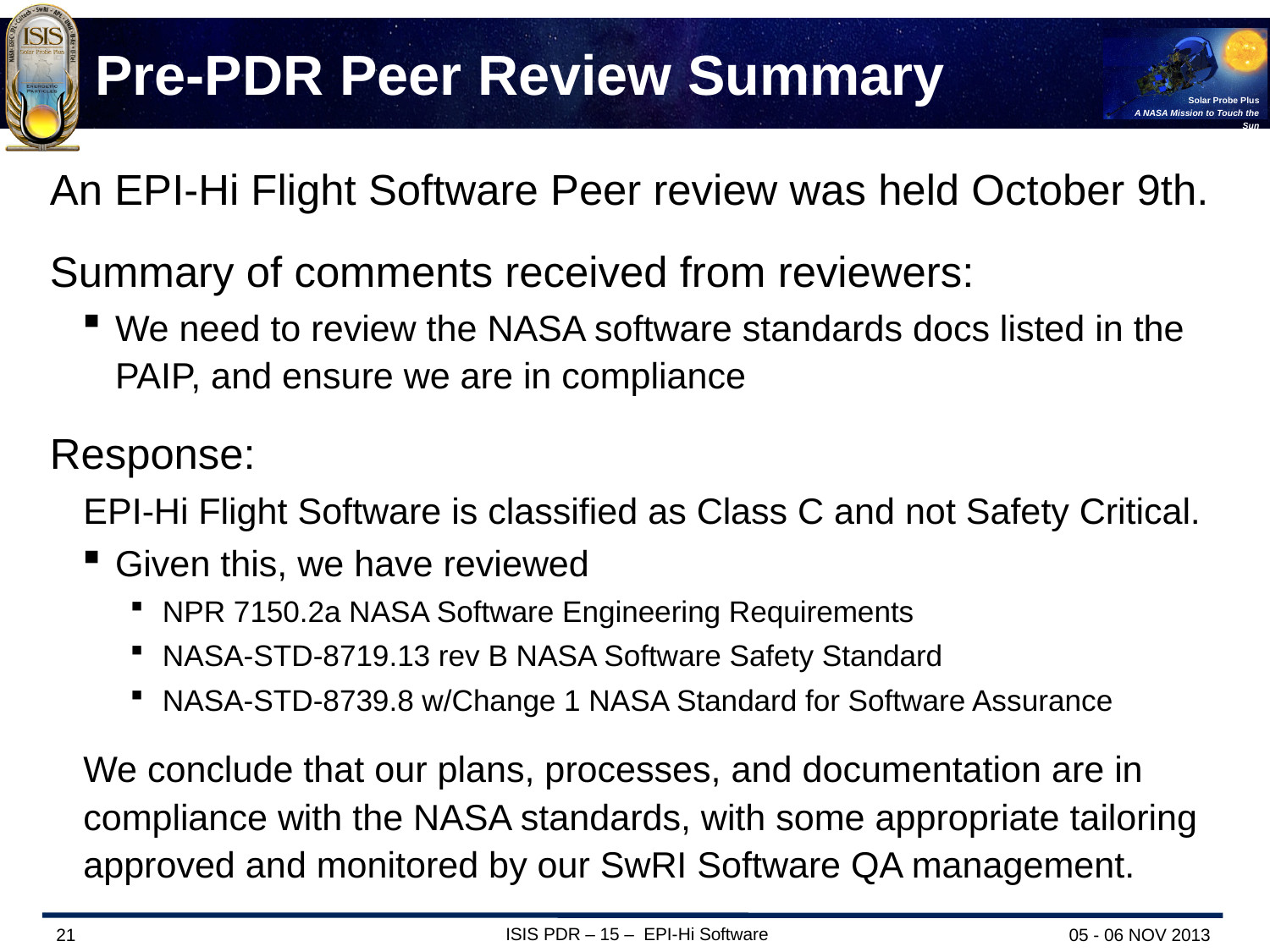

# Pre-PDR Peer Review Summary
An EPI-Hi Flight Software Peer review was held October 9th.
Summary of comments received from reviewers:
We need to review the NASA software standards docs listed in the PAIP, and ensure we are in compliance
Response:
EPI-Hi Flight Software is classified as Class C and not Safety Critical.
Given this, we have reviewed
NPR 7150.2a NASA Software Engineering Requirements
NASA-STD-8719.13 rev B NASA Software Safety Standard
NASA-STD-8739.8 w/Change 1 NASA Standard for Software Assurance
We conclude that our plans, processes, and documentation are in compliance with the NASA standards, with some appropriate tailoring approved and monitored by our SwRI Software QA management.